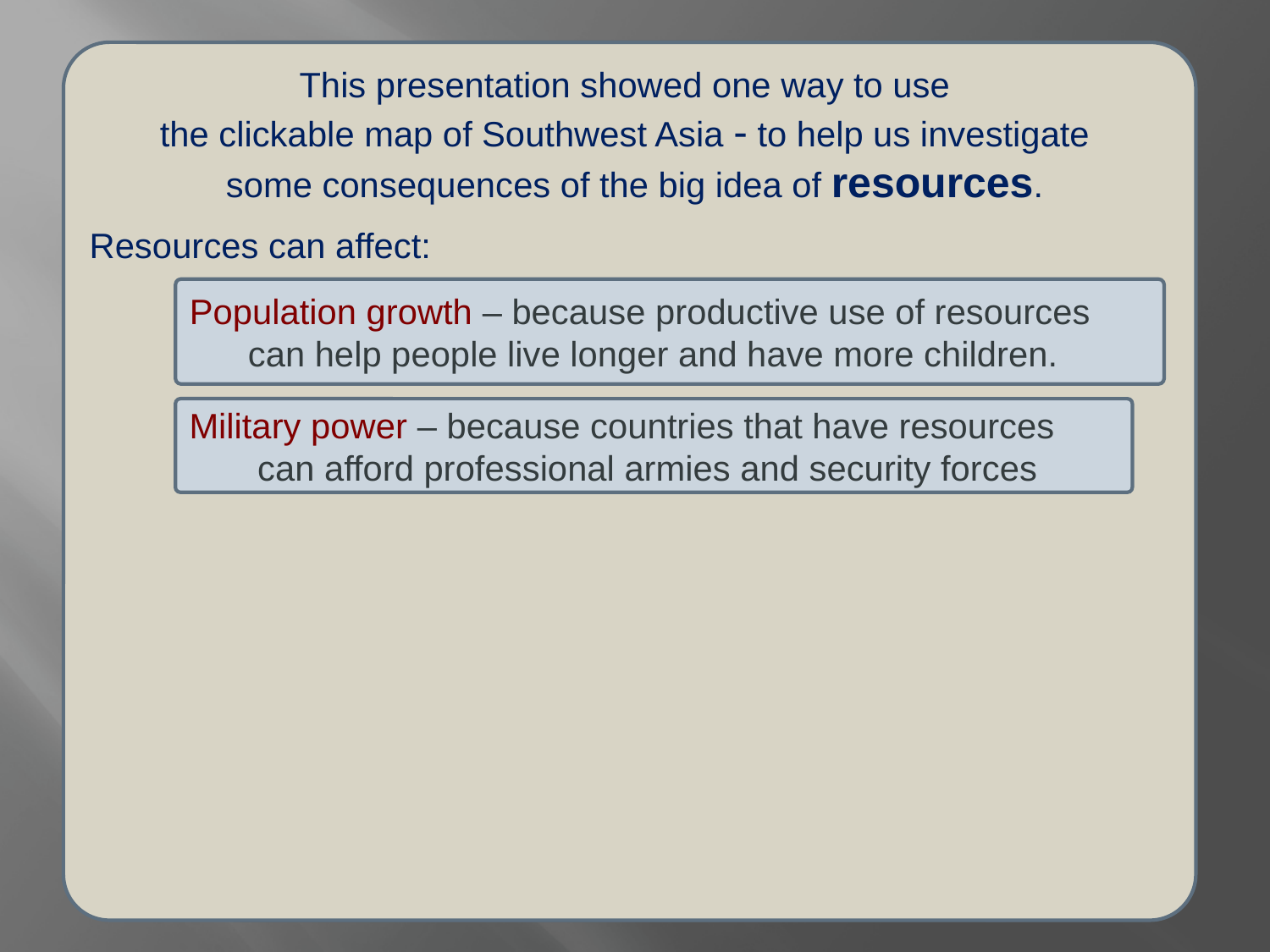

This presentation showed one way to use
the clickable map of Southwest Asia - to help us investigate
 some consequences of the big idea of resources.

Resources can affect:

This presentation showed one way to use
the clickable mini-Atlas - to help us investigate
 some consequences of the big idea of resources,
with examples from Southwest Asia and north Africa.

Resources can affect:

Population growth – because productive use of resources
      can help people live longer and have more children.
Military power – because countries that have resources
       can afford professional armies and security forces